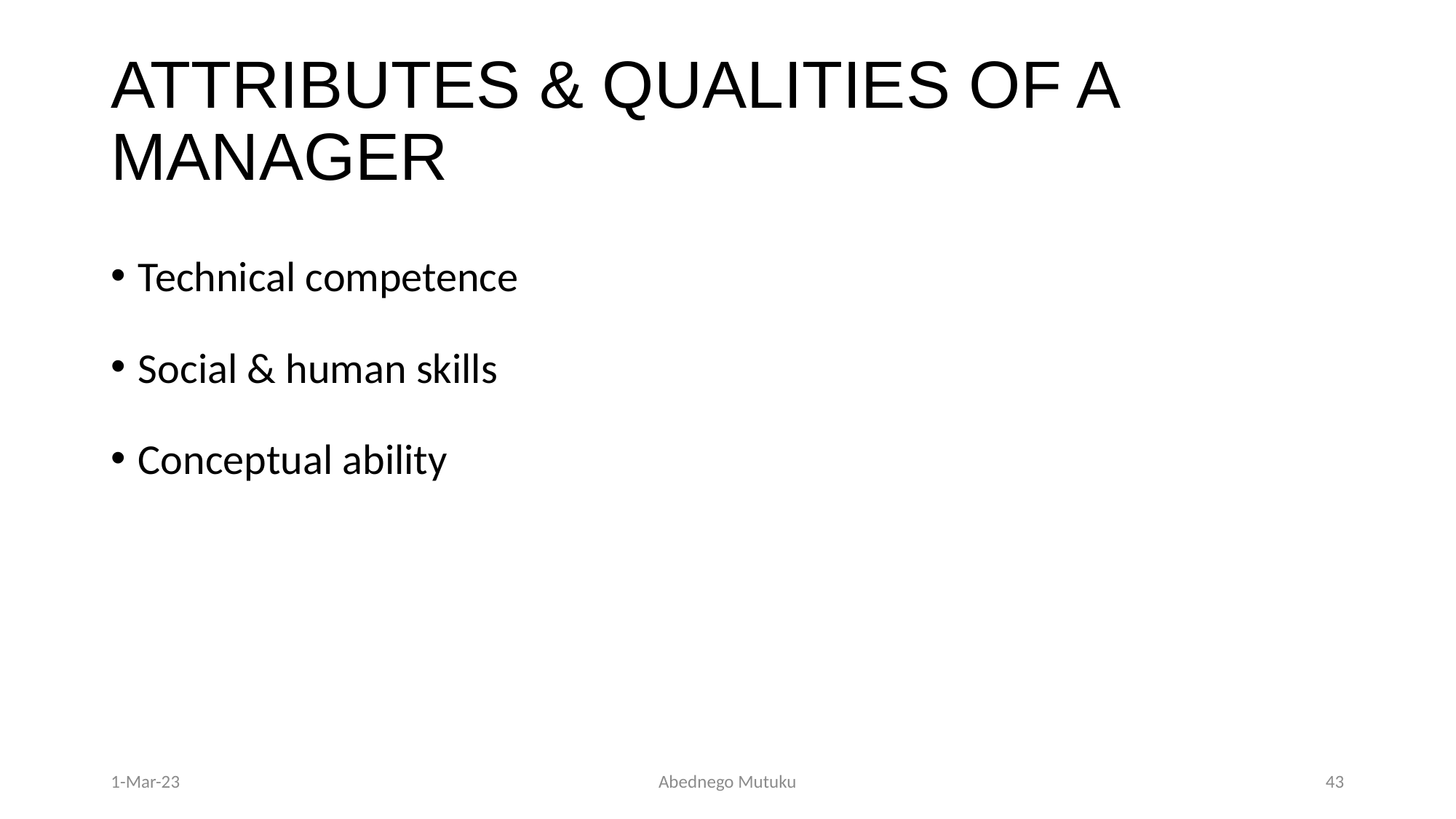

# ATTRIBUTES & QUALITIES OF A MANAGER
Technical competence
Social & human skills
Conceptual ability

1-Mar-23
Abednego Mutuku
43